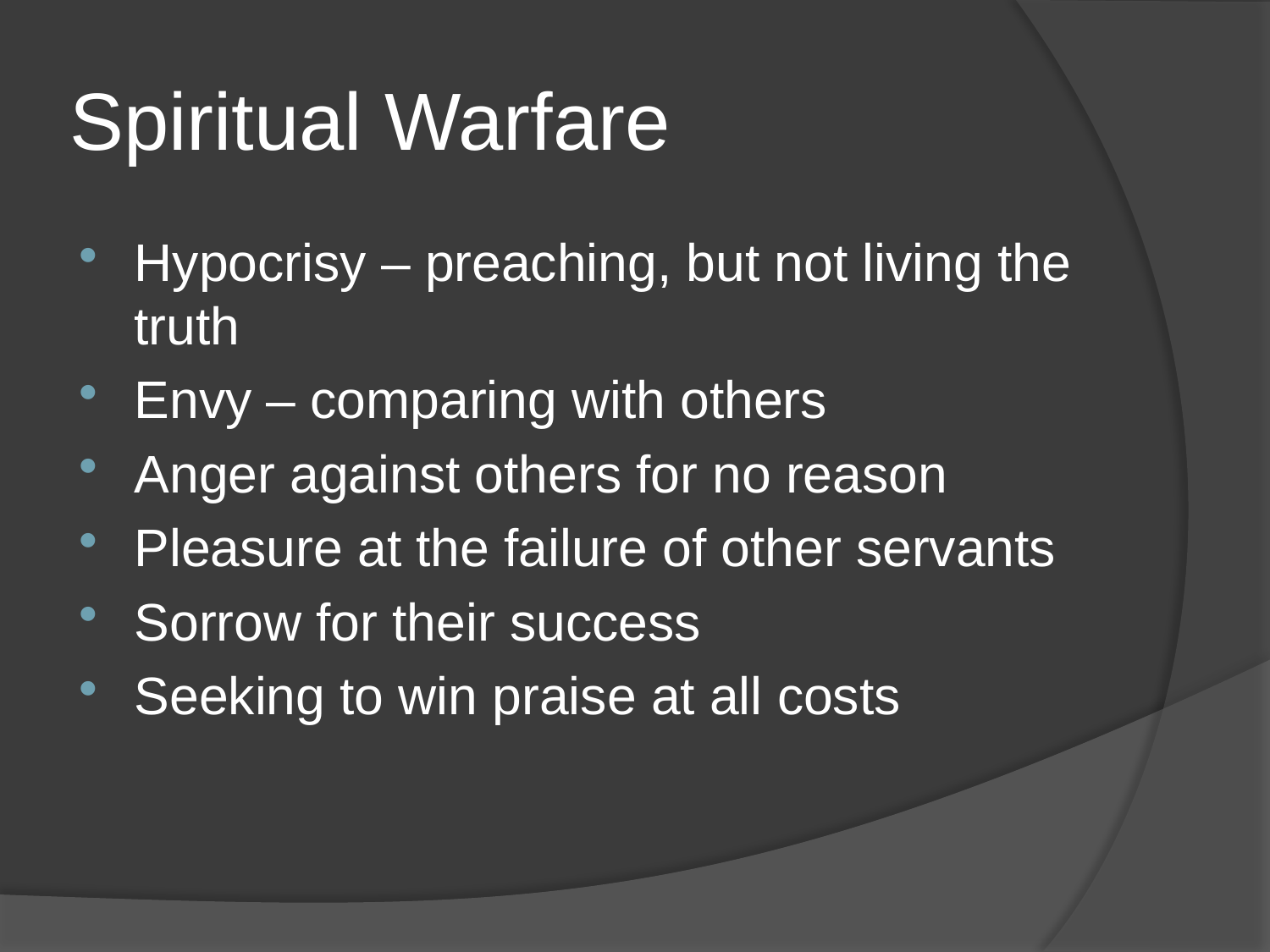

# Spiritual Warfare
Hypocrisy – preaching, but not living the truth
Envy – comparing with others
Anger against others for no reason
Pleasure at the failure of other servants
Sorrow for their success
Seeking to win praise at all costs